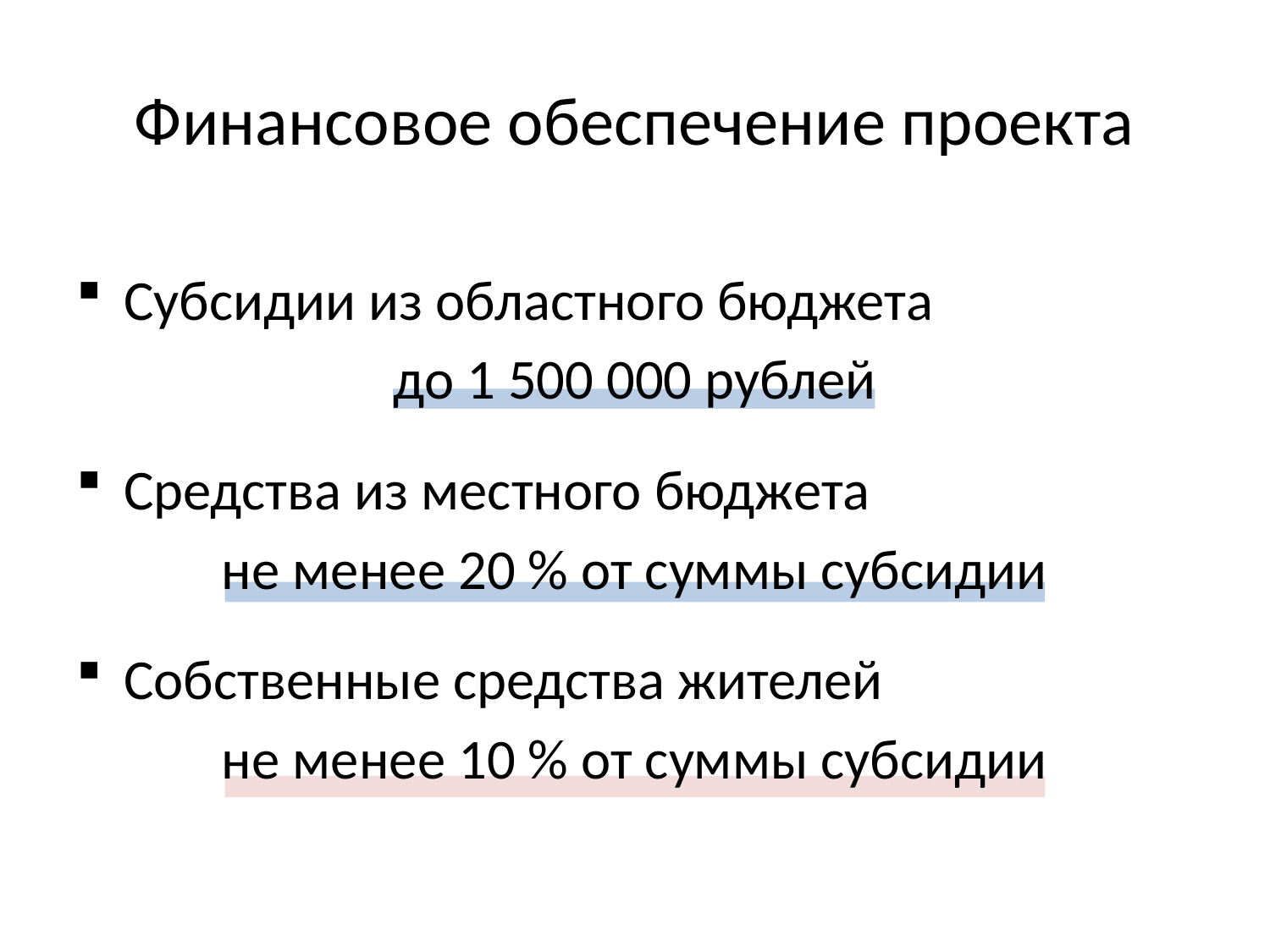

# Финансовое обеспечение проекта
Субсидии из областного бюджета
до 1 500 000 рублей
Средства из местного бюджета
не менее 20 % от суммы субсидии
Собственные средства жителей
не менее 10 % от суммы субсидии